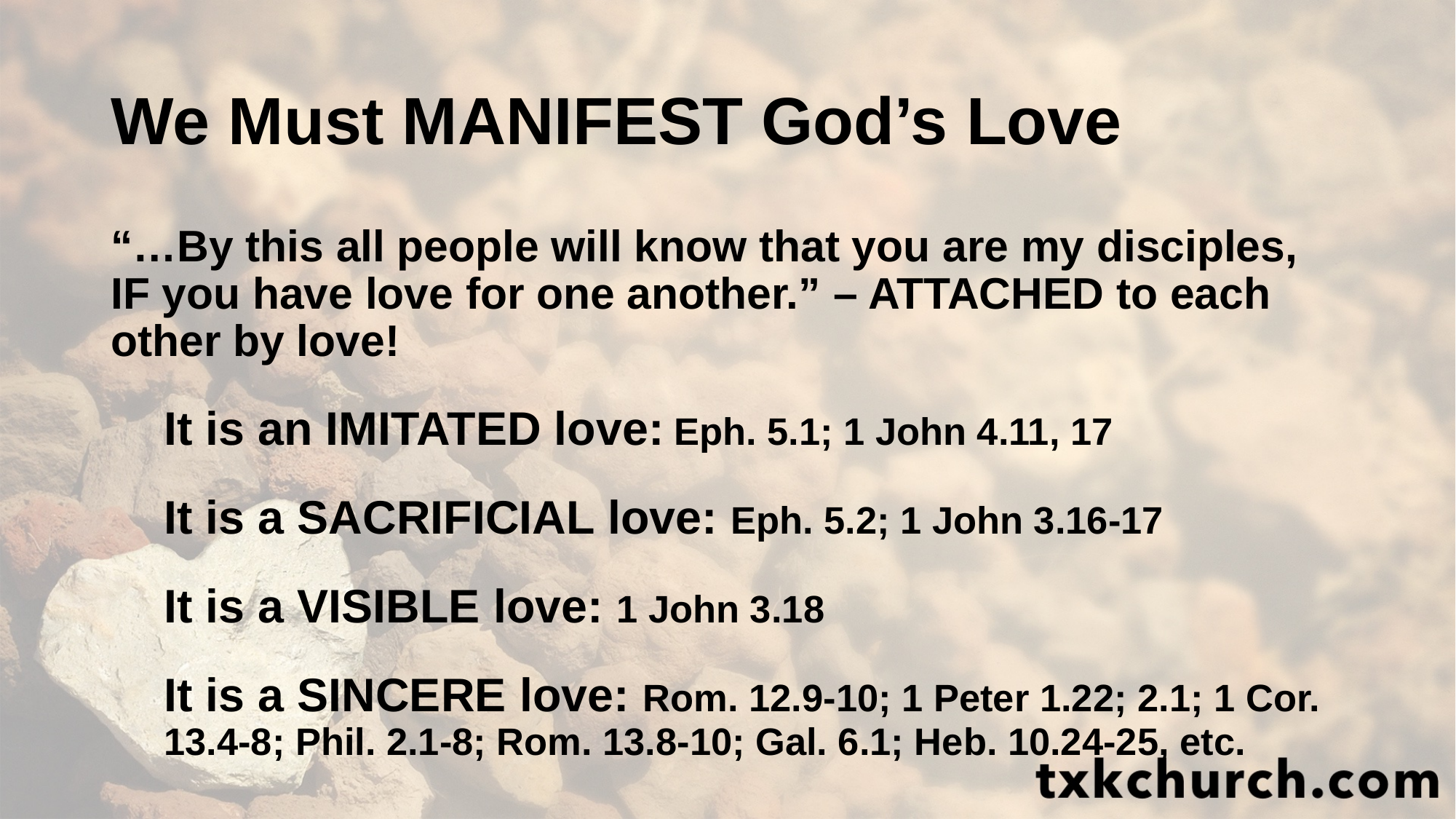

# We Must MANIFEST God’s Love
“…By this all people will know that you are my disciples, IF you have love for one another.” – ATTACHED to each other by love!

It is an IMITATED love: Eph. 5.1; 1 John 4.11, 17

It is a SACRIFICIAL love: Eph. 5.2; 1 John 3.16-17

It is a VISIBLE love: 1 John 3.18

It is a SINCERE love: Rom. 12.9-10; 1 Peter 1.22; 2.1; 1 Cor. 13.4-8; Phil. 2.1-8; Rom. 13.8-10; Gal. 6.1; Heb. 10.24-25, etc.